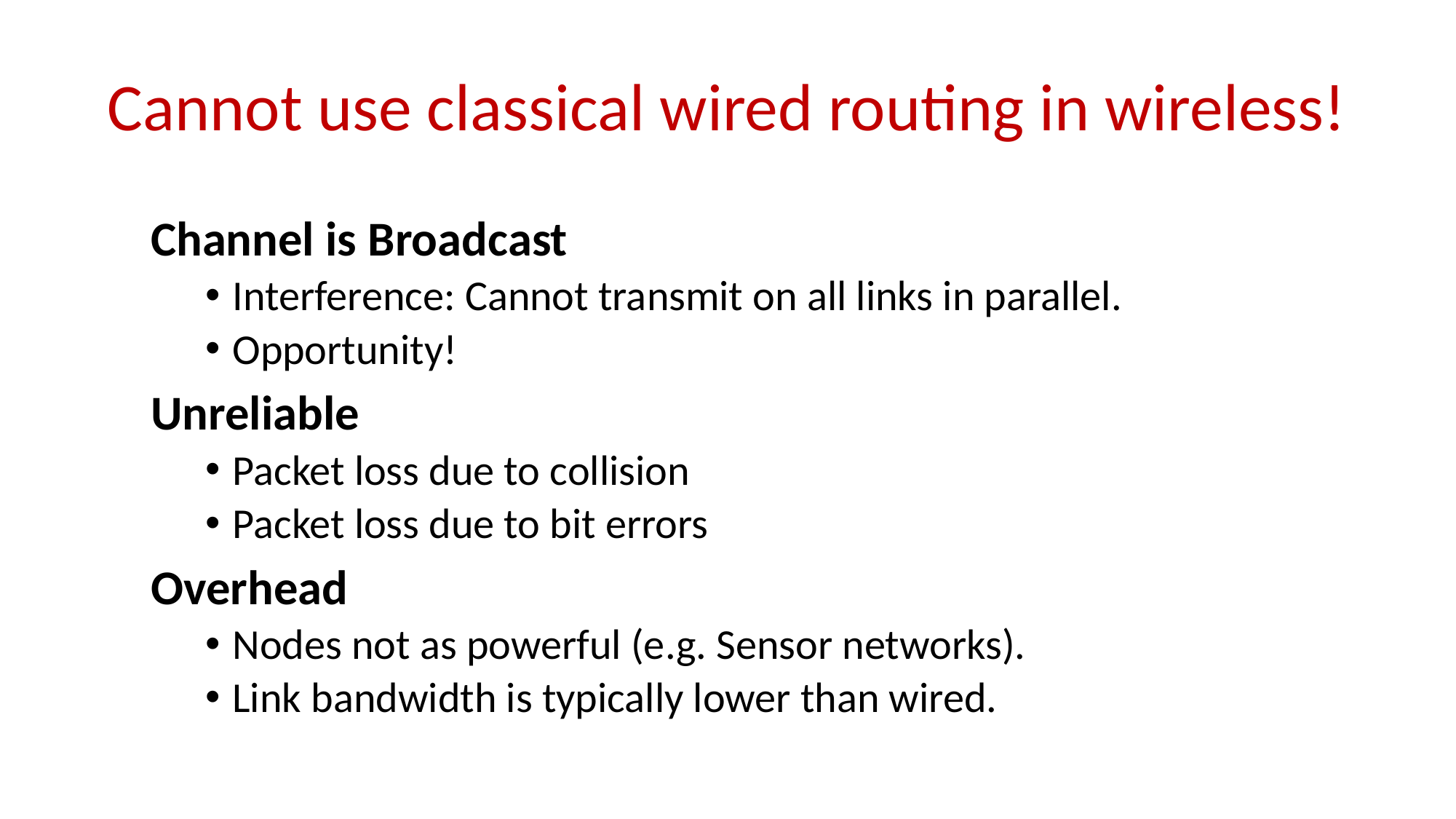

Cannot use classical wired routing in wireless!
Channel is Broadcast
Interference: Cannot transmit on all links in parallel.
Opportunity!
Unreliable
Packet loss due to collision
Packet loss due to bit errors
Overhead
Nodes not as powerful (e.g. Sensor networks).
Link bandwidth is typically lower than wired.